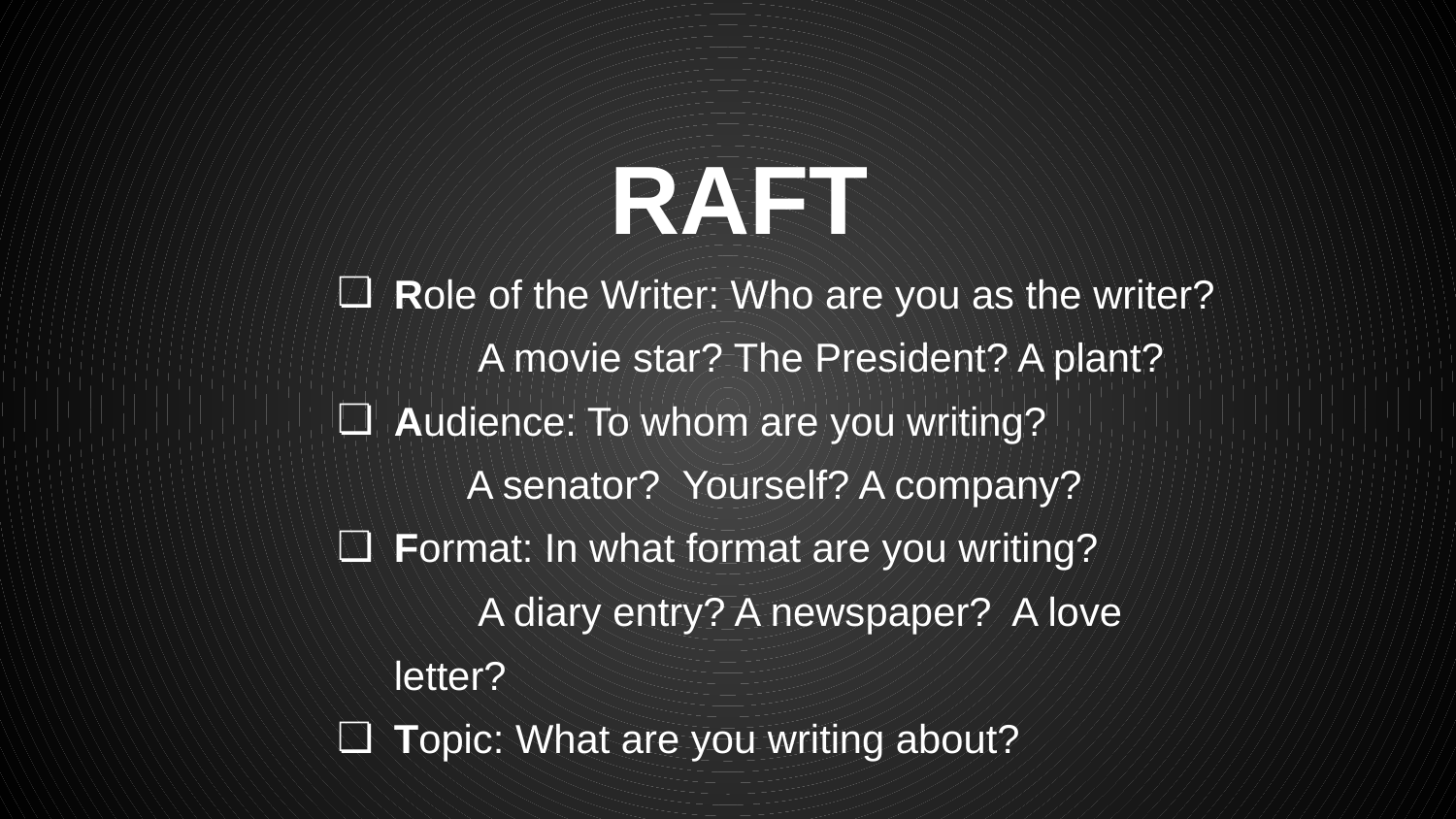

RAFT
Role of the Writer: Who are you as the writer?
 A movie star? The President? A plant?
Audience: To whom are you writing?
A senator?  Yourself? A company?
Format: In what format are you writing?
 A diary entry? A newspaper?  A love letter?
Topic: What are you writing about?